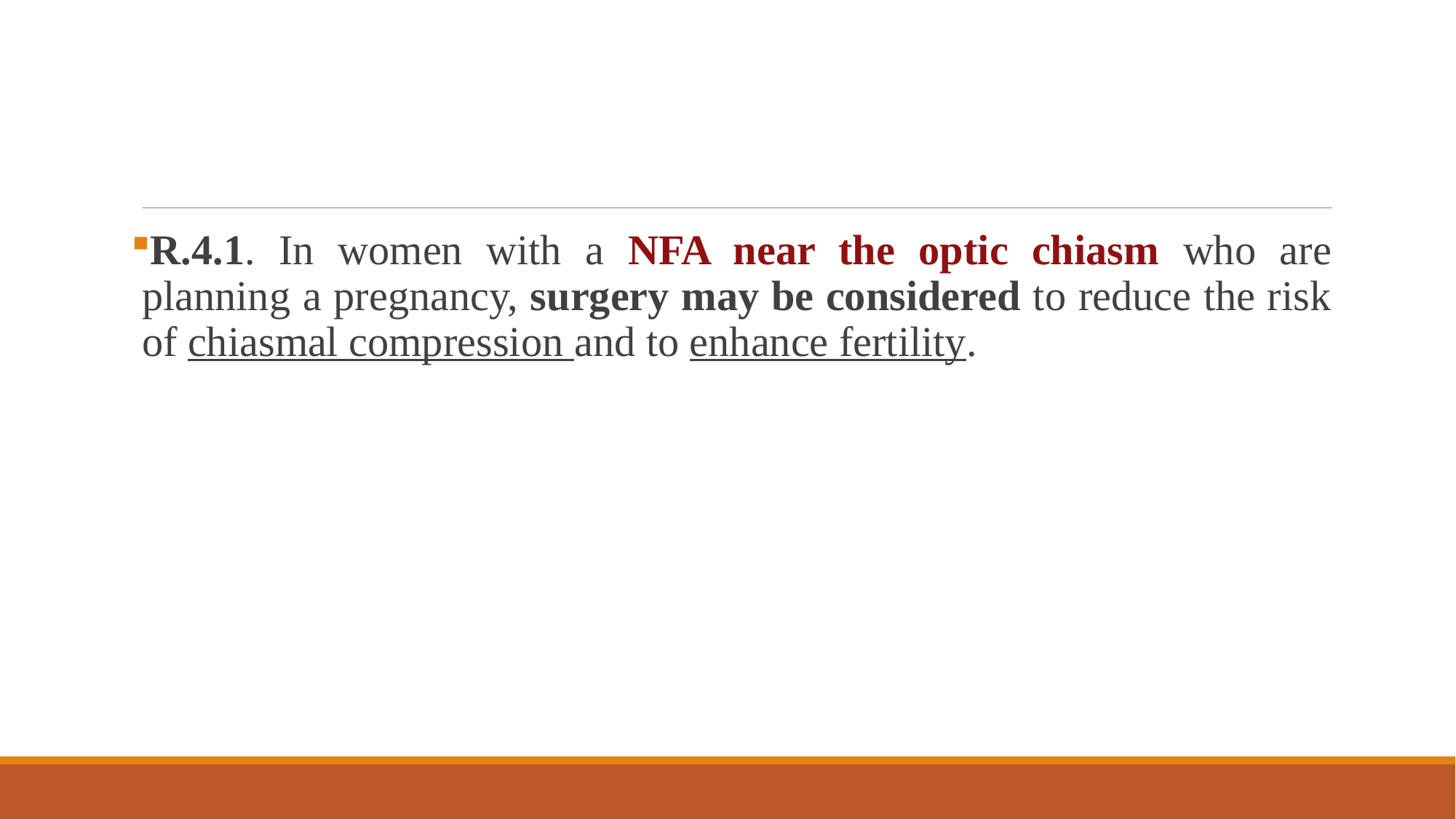

#
R.4.1. In women with a NFA near the optic chiasm who are planning a pregnancy, surgery may be considered to reduce the risk of chiasmal compression and to enhance fertility.